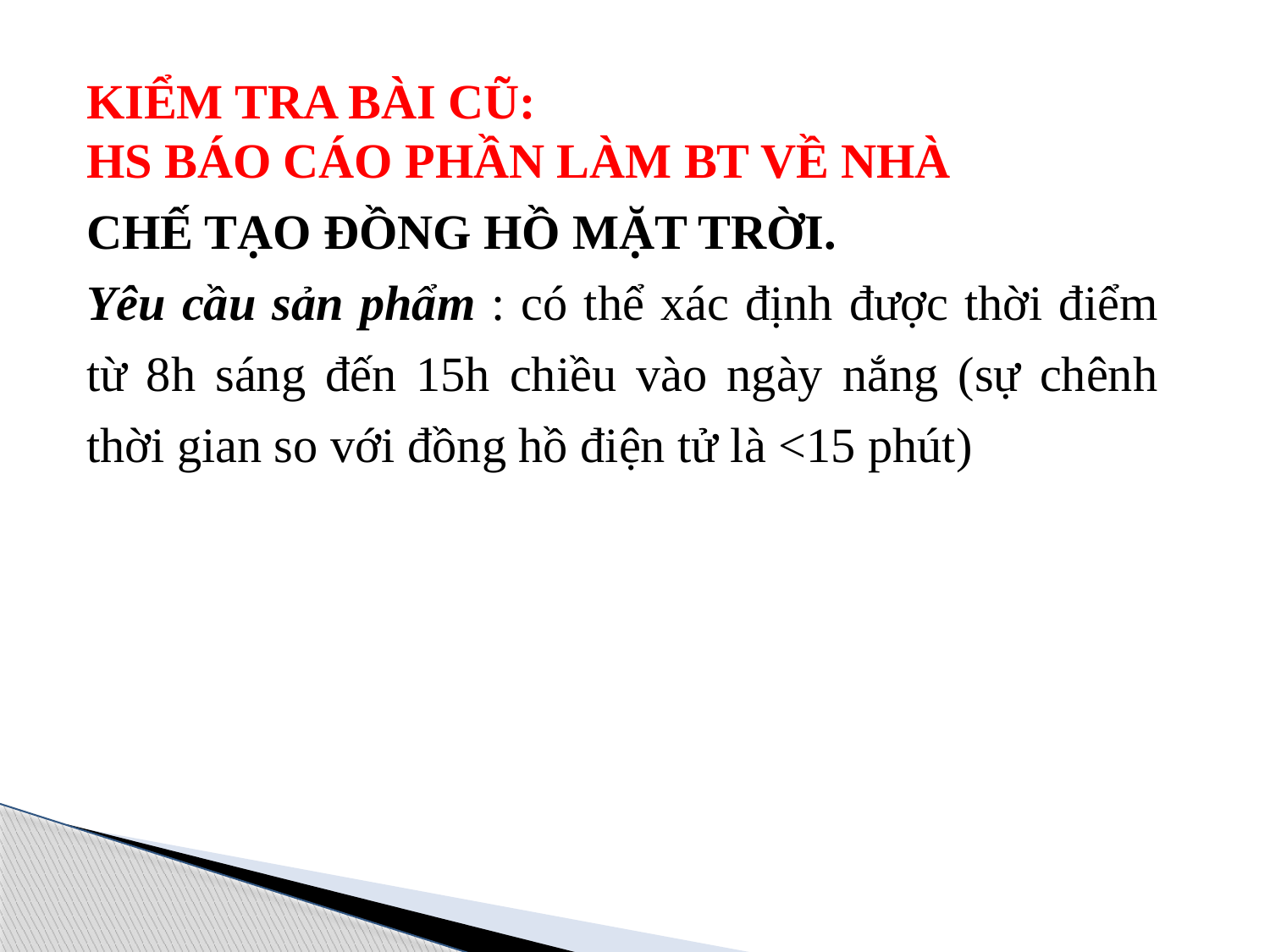

KIỂM TRA BÀI CŨ:
HS BÁO CÁO PHẦN LÀM BT VỀ NHÀ
CHẾ TẠO ĐỒNG HỒ MẶT TRỜI.
Yêu cầu sản phẩm : có thể xác định được thời điểm từ 8h sáng đến 15h chiều vào ngày nắng (sự chênh thời gian so với đồng hồ điện tử là <15 phút)